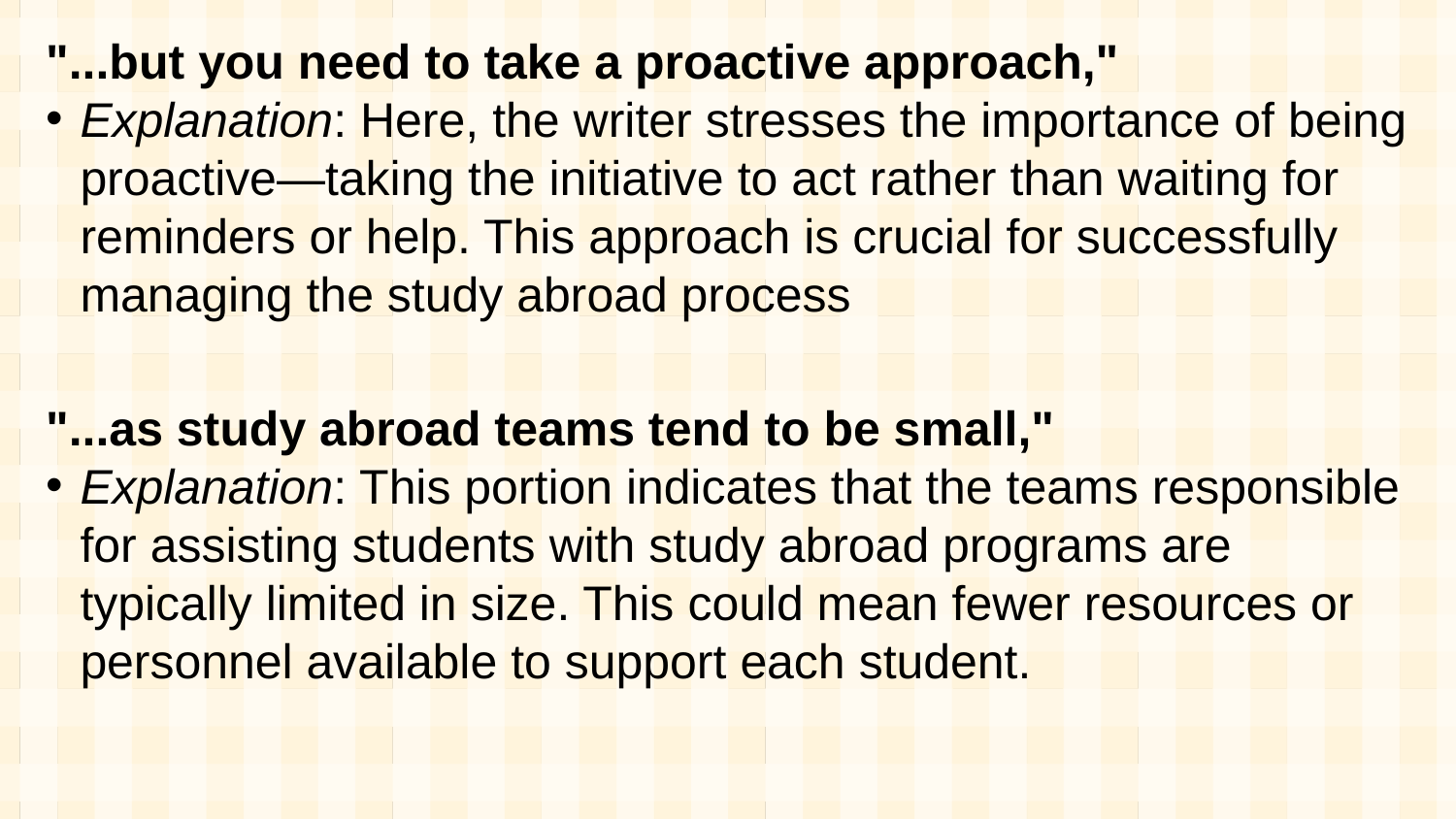

"...but you need to take a proactive approach,"
Explanation: Here, the writer stresses the importance of being proactive—taking the initiative to act rather than waiting for reminders or help. This approach is crucial for successfully managing the study abroad process
"...as study abroad teams tend to be small,"
Explanation: This portion indicates that the teams responsible for assisting students with study abroad programs are typically limited in size. This could mean fewer resources or personnel available to support each student.